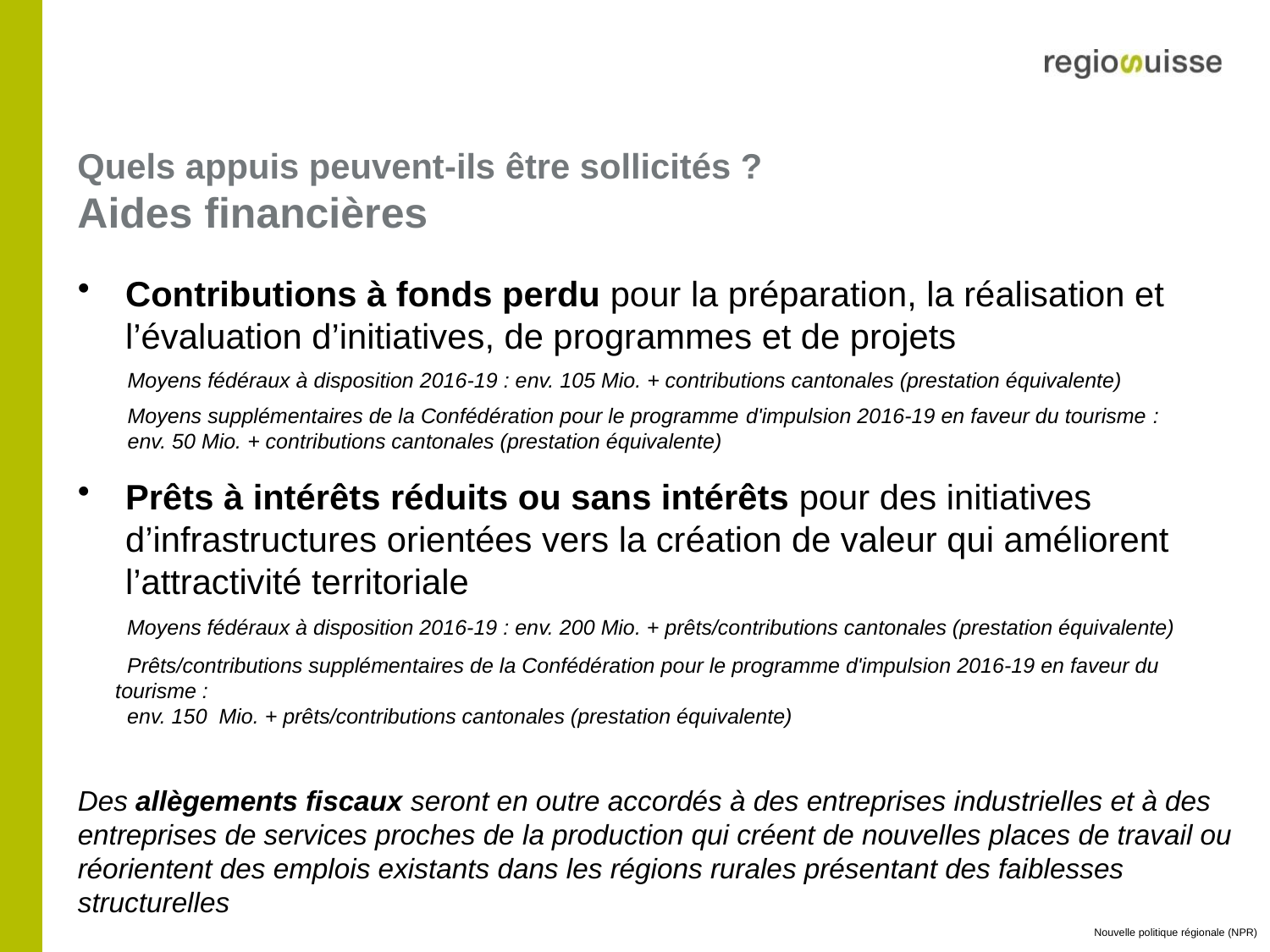

# Quels appuis peuvent-ils être sollicités ? Aides financières
Contributions à fonds perdu pour la préparation, la réalisation et l’évaluation d’initiatives, de programmes et de projets
Moyens fédéraux à disposition 2016-19 : env. 105 Mio. + contributions cantonales (prestation équivalente)
Moyens supplémentaires de la Confédération pour le programme d'impulsion 2016-19 en faveur du tourisme :
env. 50 Mio. + contributions cantonales (prestation équivalente)
Prêts à intérêts réduits ou sans intérêts pour des initiatives d’infrastructures orientées vers la création de valeur qui améliorent l’attractivité territoriale
  Moyens fédéraux à disposition 2016-19 : env. 200 Mio. + prêts/contributions cantonales (prestation équivalente)
  Prêts/contributions supplémentaires de la Confédération pour le programme d'impulsion 2016-19 en faveur du tourisme :
  env. 150  Mio. + prêts/contributions cantonales (prestation équivalente)

Des allègements fiscaux seront en outre accordés à des entreprises industrielles et à des entreprises de services proches de la production qui créent de nouvelles places de travail ou réorientent des emplois existants dans les régions rurales présentant des faiblesses structurelles

Nouvelle politique régionale (NPR)